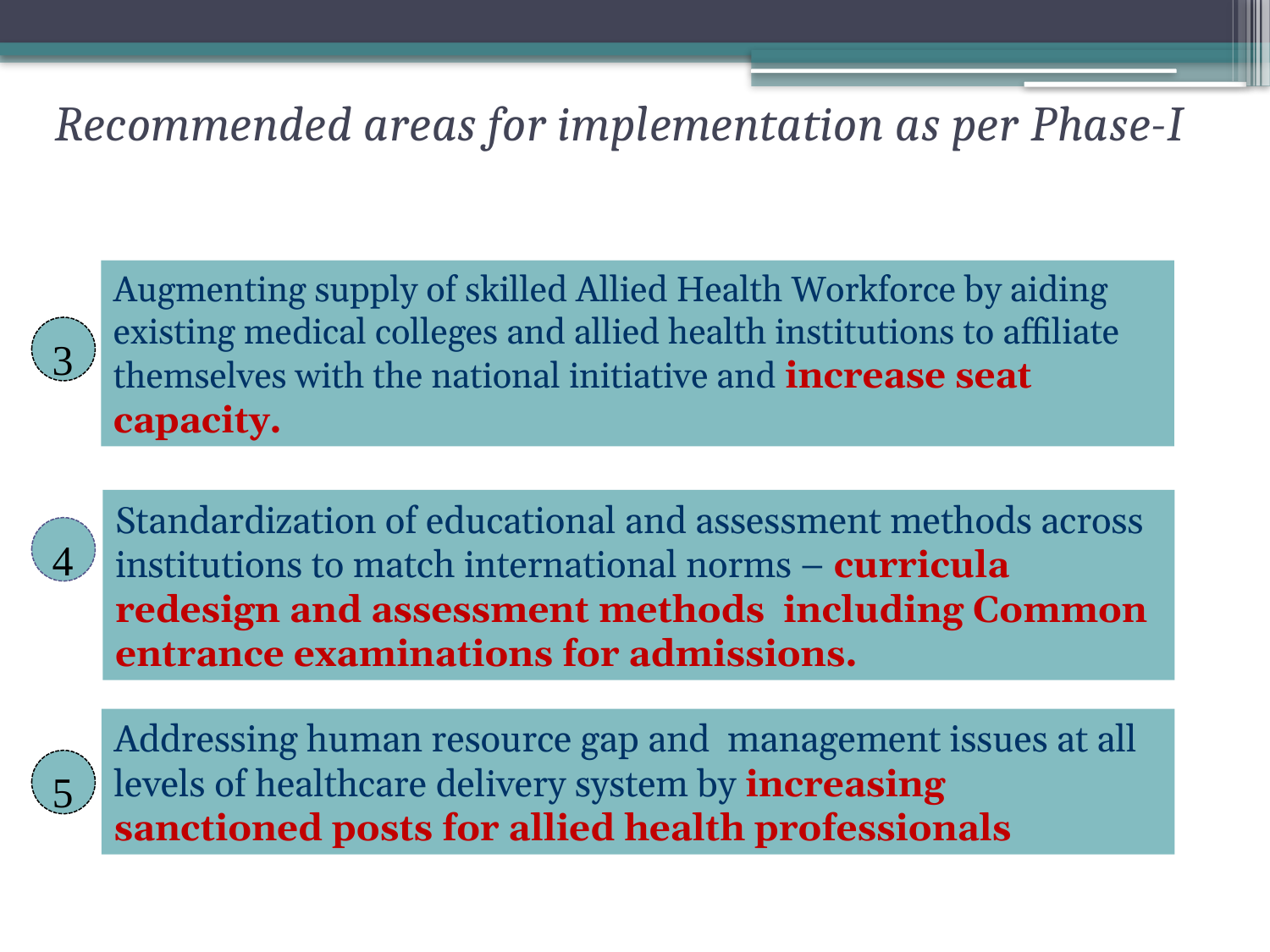

Recommended areas for implementation as per Phase-I
Augmenting supply of skilled Allied Health Workforce by aiding existing medical colleges and allied health institutions to affiliate themselves with the national initiative and increase seat capacity.
3
Standardization of educational and assessment methods across institutions to match international norms – curricula redesign and assessment methods  including Common entrance examinations for admissions.
4
Addressing human resource gap and  management issues at all levels of healthcare delivery system by increasing sanctioned posts for allied health professionals
5